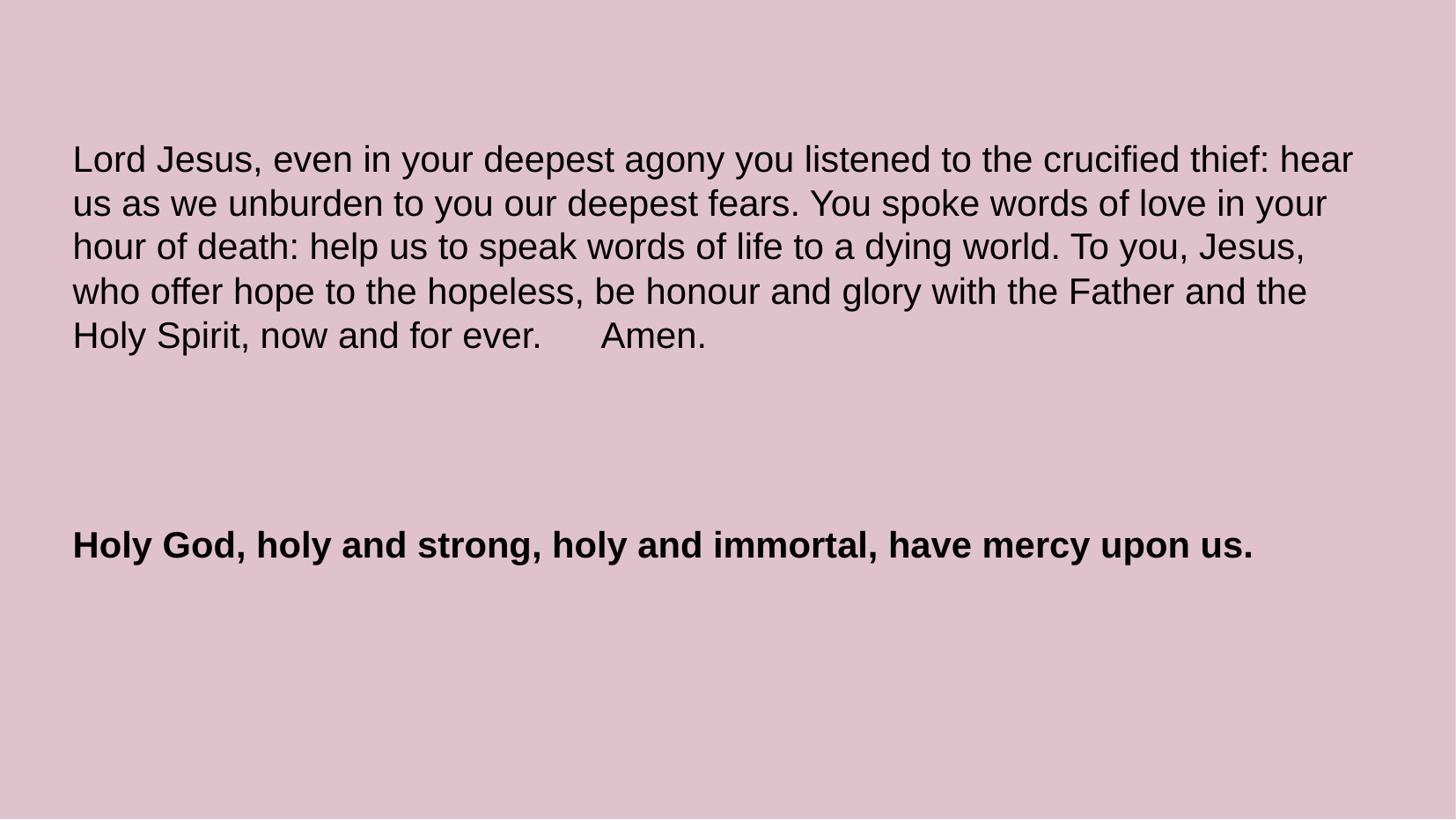

Lord Jesus, even in your deepest agony you listened to the crucified thief: hear us as we unburden to you our deepest fears. You spoke words of love in your hour of death: help us to speak words of life to a dying world. To you, Jesus, who offer hope to the hopeless, be honour and glory with the Father and the Holy Spirit, now and for ever.	Amen.

Holy God, holy and strong, holy and immortal, have mercy upon us.